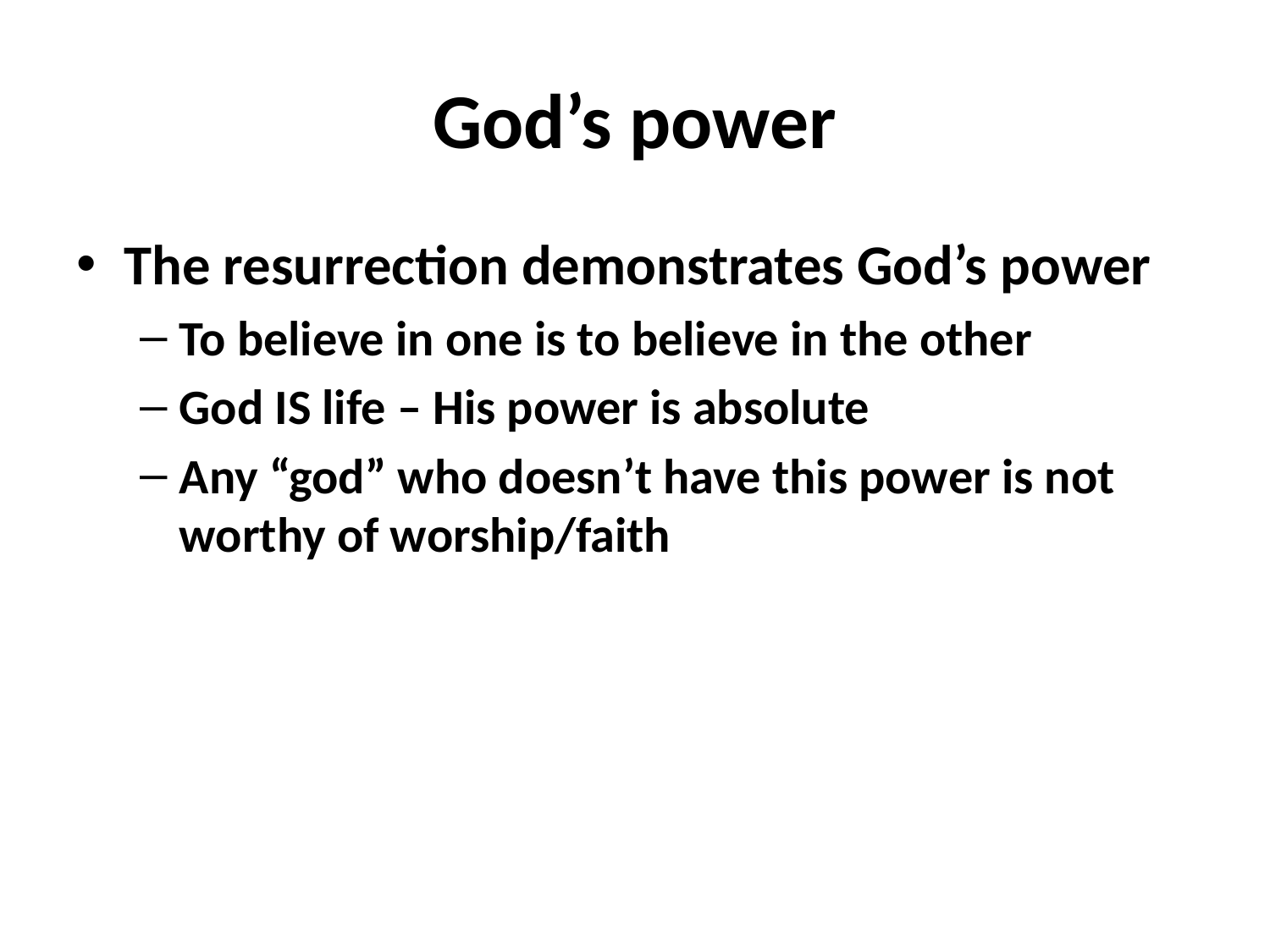

# God’s power
The resurrection demonstrates God’s power
To believe in one is to believe in the other
God IS life – His power is absolute
Any “god” who doesn’t have this power is not worthy of worship/faith